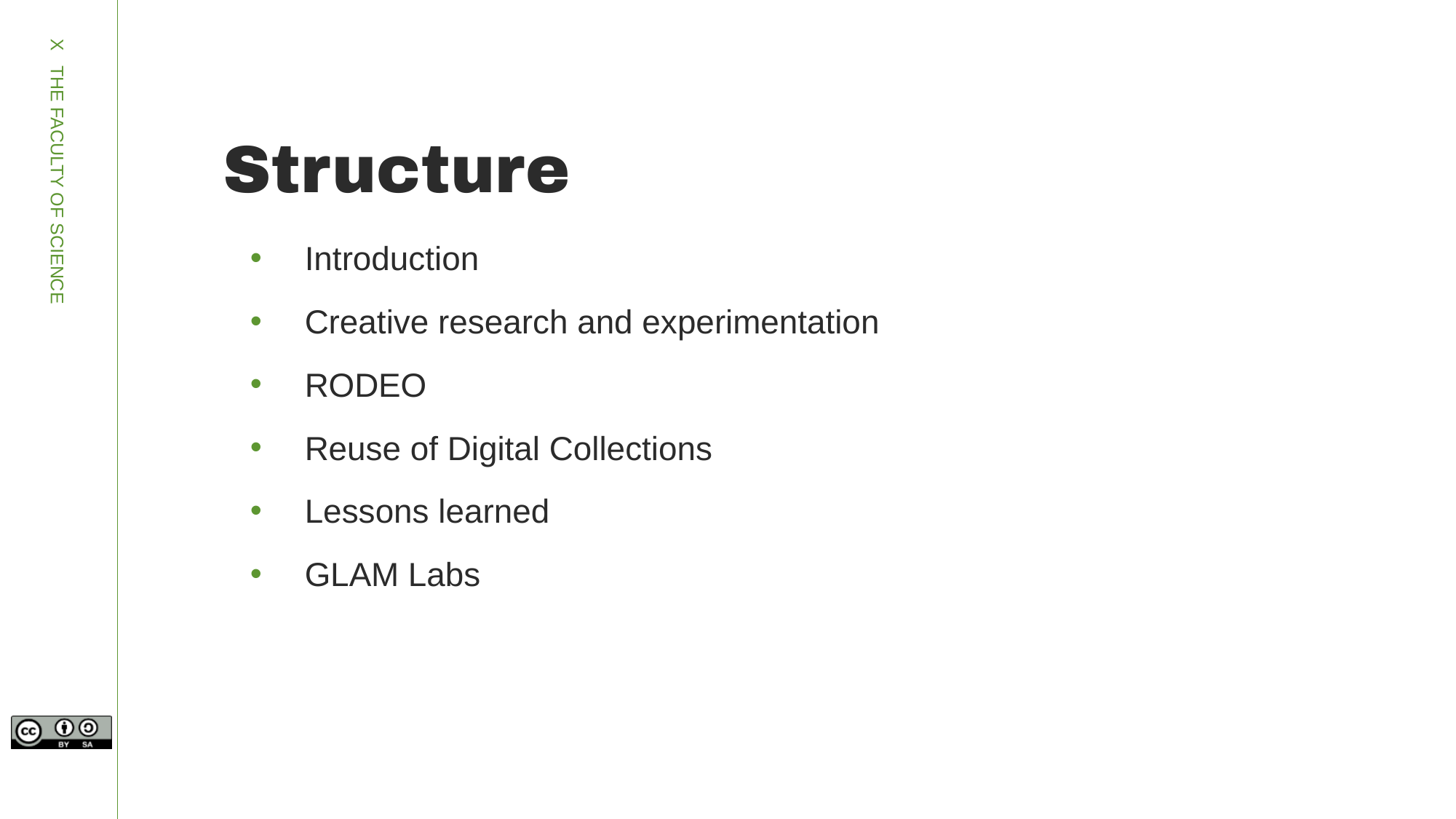

# Structure
Introduction
Creative research and experimentation
RODEO
Reuse of Digital Collections
Lessons learned
GLAM Labs